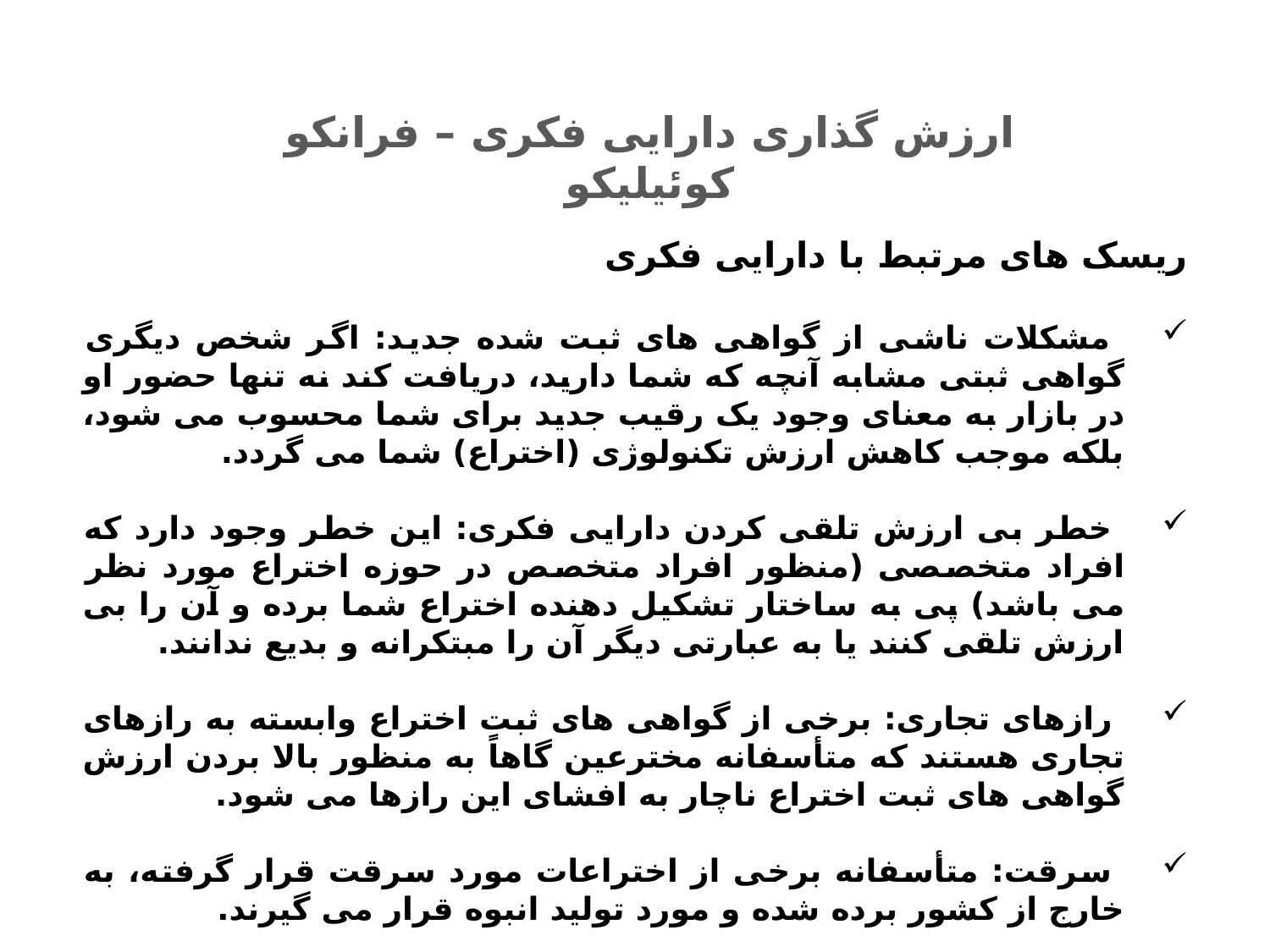

ارزش گذاری دارایی فکری – فرانکو کوئیلیکو

ریسک های مرتبط با دارایی فکری

 مشکلات ناشی از گواهی های ثبت شده جدید: اگر شخص دیگری گواهی ثبتی مشابه آنچه که شما دارید، دریافت کند نه تنها حضور او در بازار به معنای وجود یک رقیب جدید برای شما محسوب می شود، بلکه موجب کاهش ارزش تکنولوژی (اختراع) شما می گردد.

 خطر بی ارزش تلقی کردن دارایی فکری: این خطر وجود دارد که افراد متخصصی (منظور افراد متخصص در حوزه اختراع مورد نظر می باشد) پی به ساختار تشکیل دهنده اختراع شما برده و آن را بی ارزش تلقی کنند یا به عبارتی دیگر آن را مبتکرانه و بدیع ندانند.

 رازهای تجاری: برخی از گواهی های ثبت اختراع وابسته به رازهای تجاری هستند که متأسفانه مخترعین گاهاً به منظور بالا بردن ارزش گواهی های ثبت اختراع ناچار به افشای این رازها می شود.

 سرقت: متأسفانه برخی از اختراعات مورد سرقت قرار گرفته، به خارج از کشور برده شده و مورد تولید انبوه قرار می گیرند.